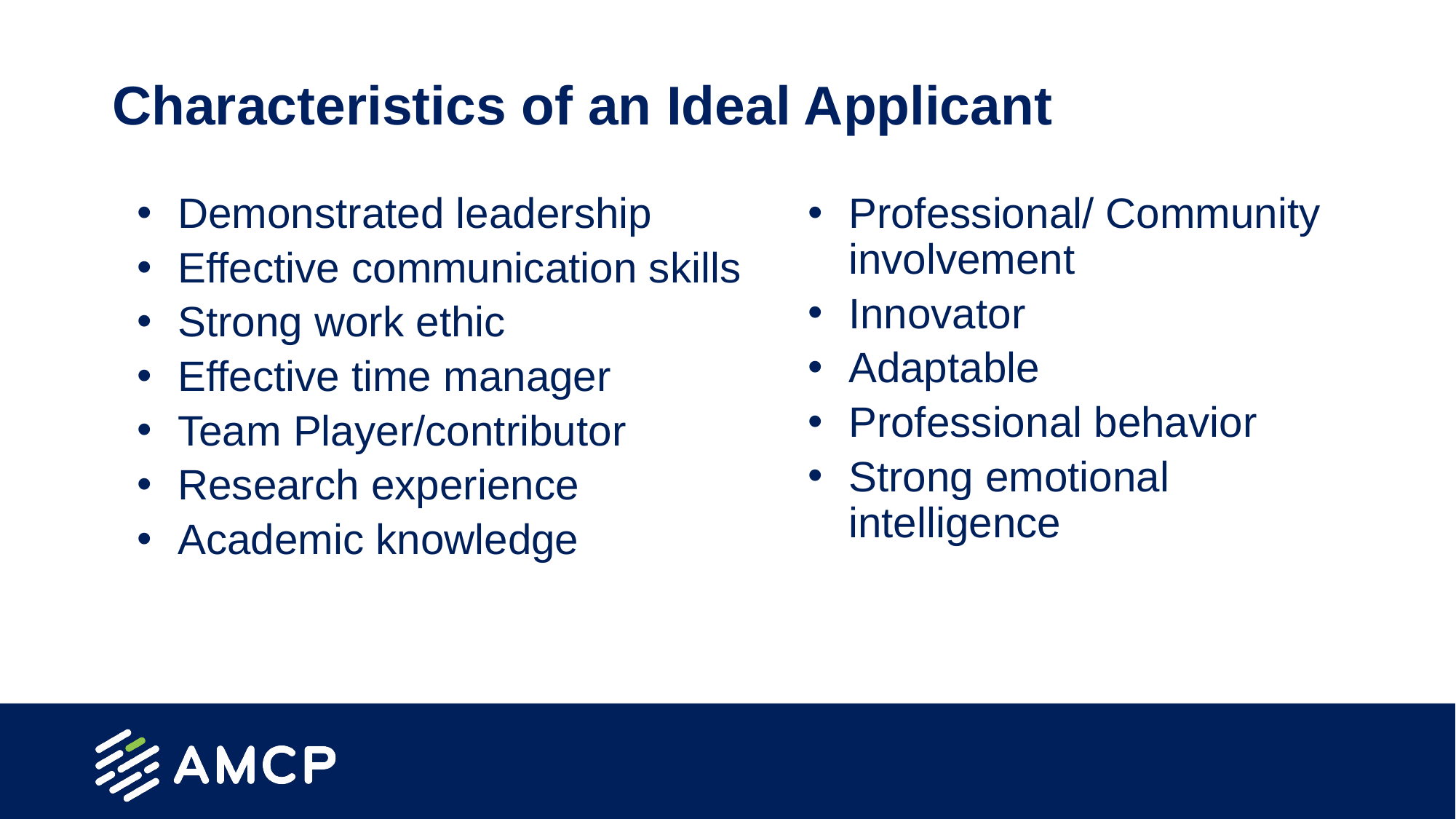

# Characteristics of an Ideal Applicant
Professional/ Community involvement
Innovator
Adaptable
Professional behavior
Strong emotional intelligence
Demonstrated leadership
Effective communication skills
Strong work ethic
Effective time manager
Team Player/contributor
Research experience
Academic knowledge